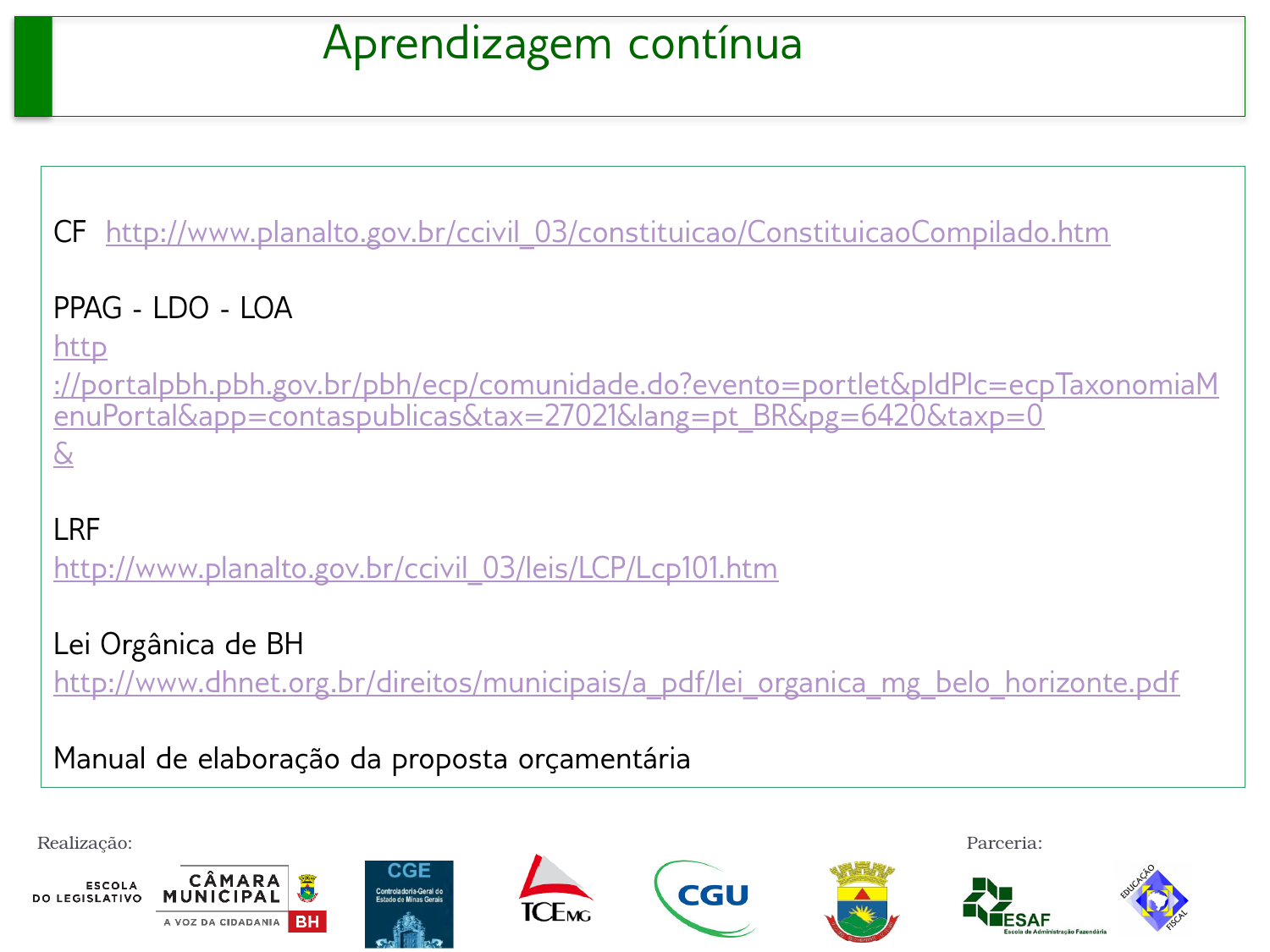

Aprendizagem contínua
CF  http://www.planalto.gov.br/ccivil_03/constituicao/ConstituicaoCompilado.htm

PPAG - LDO - LOA
http://portalpbh.pbh.gov.br/pbh/ecp/comunidade.do?evento=portlet&pIdPlc=ecpTaxonomiaMenuPortal&app=contaspublicas&tax=27021&lang=pt_BR&pg=6420&taxp=0&

LRF
http://www.planalto.gov.br/ccivil_03/leis/LCP/Lcp101.htm

Lei Orgânica de BH
http://www.dhnet.org.br/direitos/municipais/a_pdf/lei_organica_mg_belo_horizonte.pdf

Manual de elaboração da proposta orçamentária